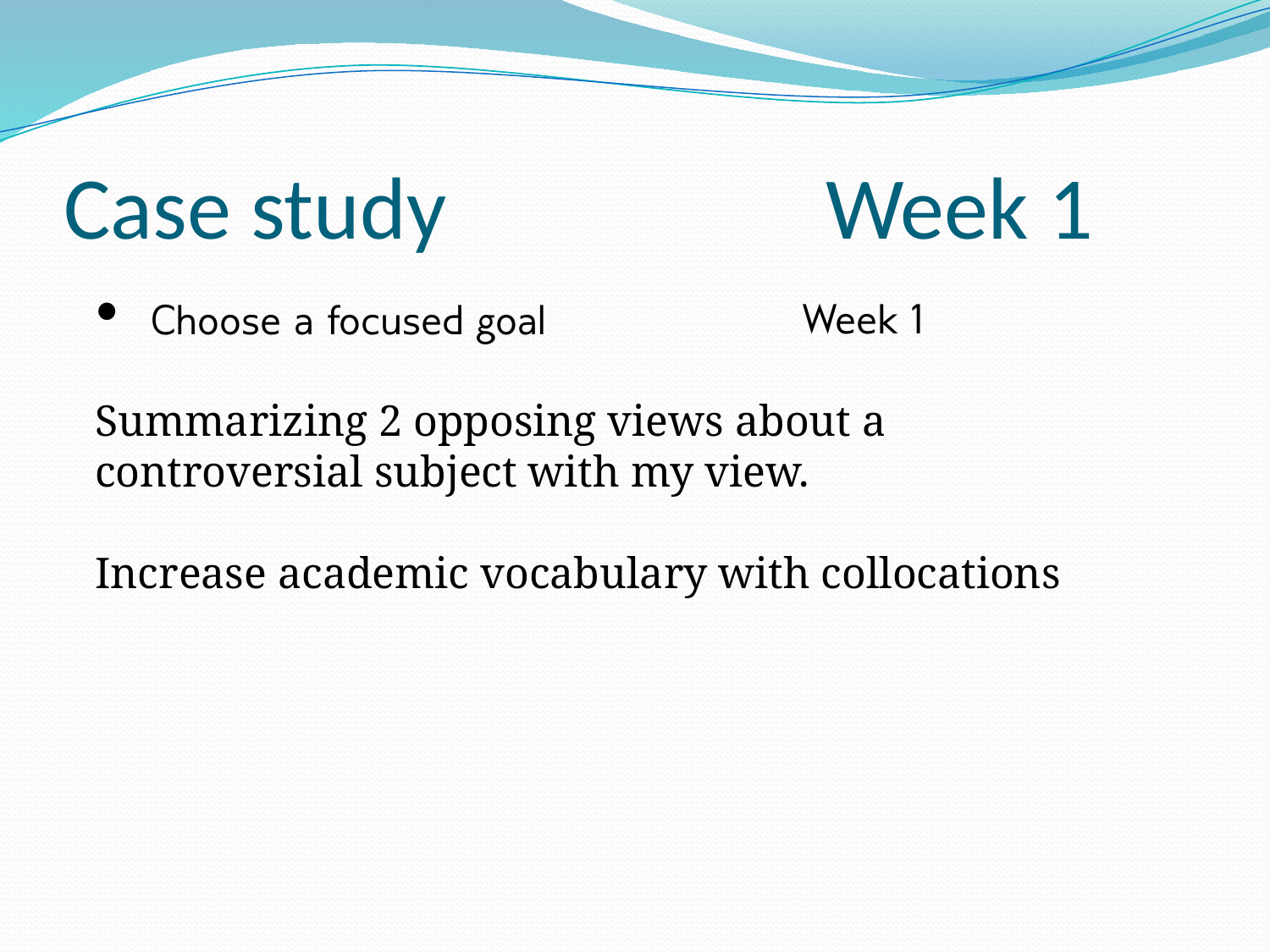

# Case study 			Week 1

Choose a focused goal

Summarizing 2 opposing views about a controversial subject with my view.

Increase academic vocabulary with collocations

Week 1